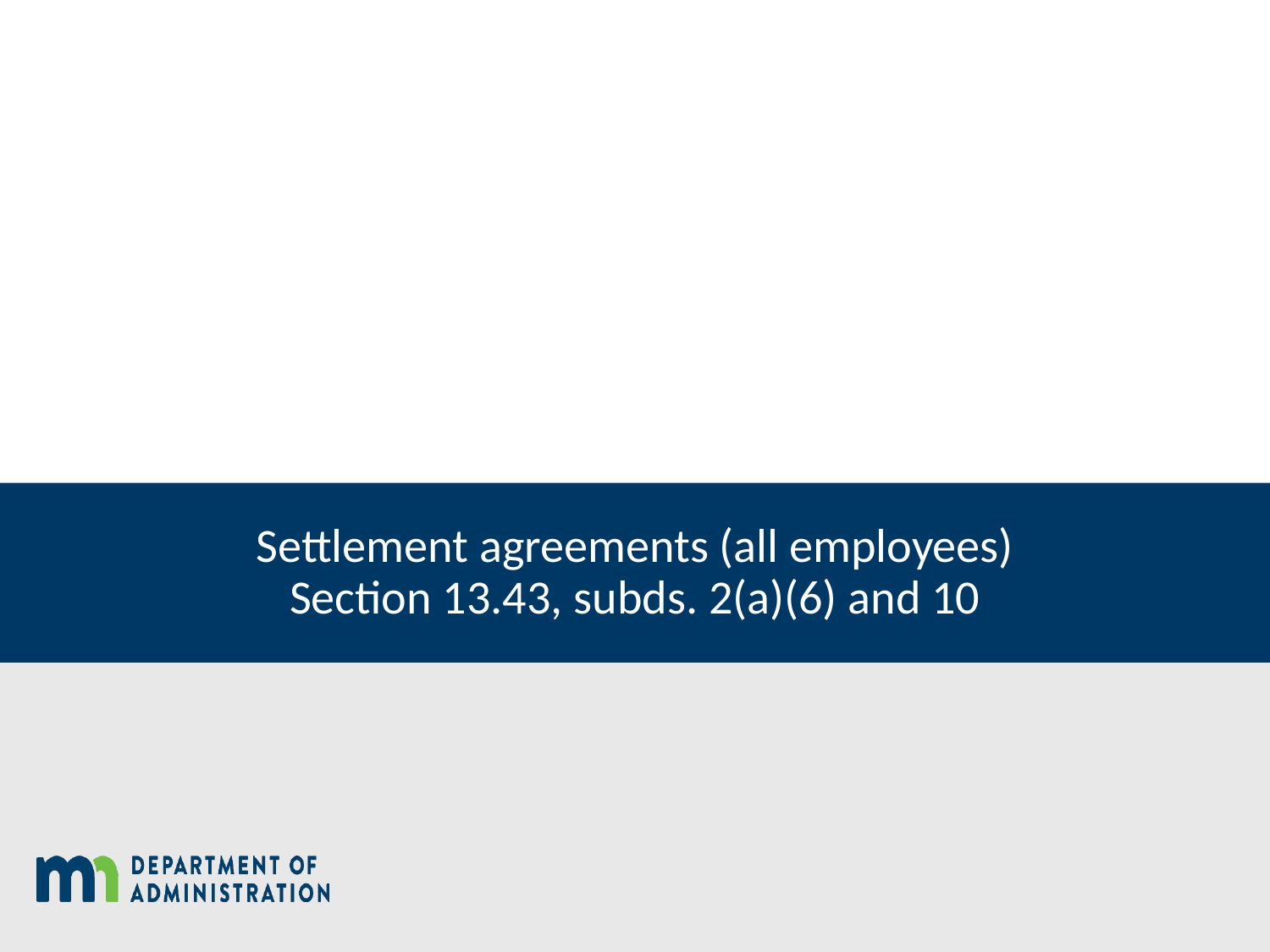

# Settlement agreements (all employees) Section 13.43, subds. 2(a)(6) and 10